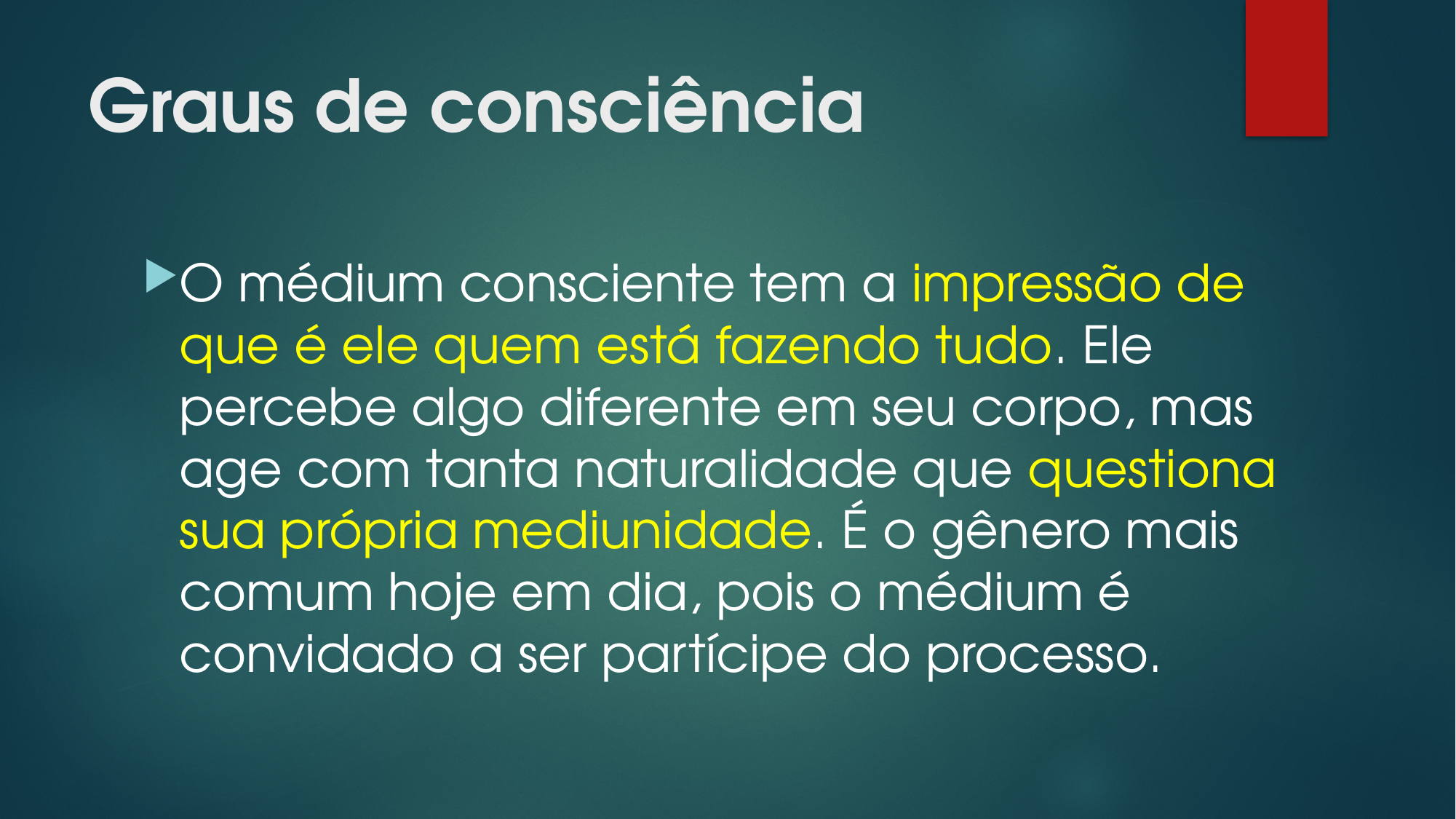

# Graus de consciência
O médium consciente tem a impressão de que é ele quem está fazendo tudo. Ele percebe algo diferente em seu corpo, mas age com tanta naturalidade que questiona sua própria mediunidade. É o gênero mais comum hoje em dia, pois o médium é convidado a ser partícipe do processo.